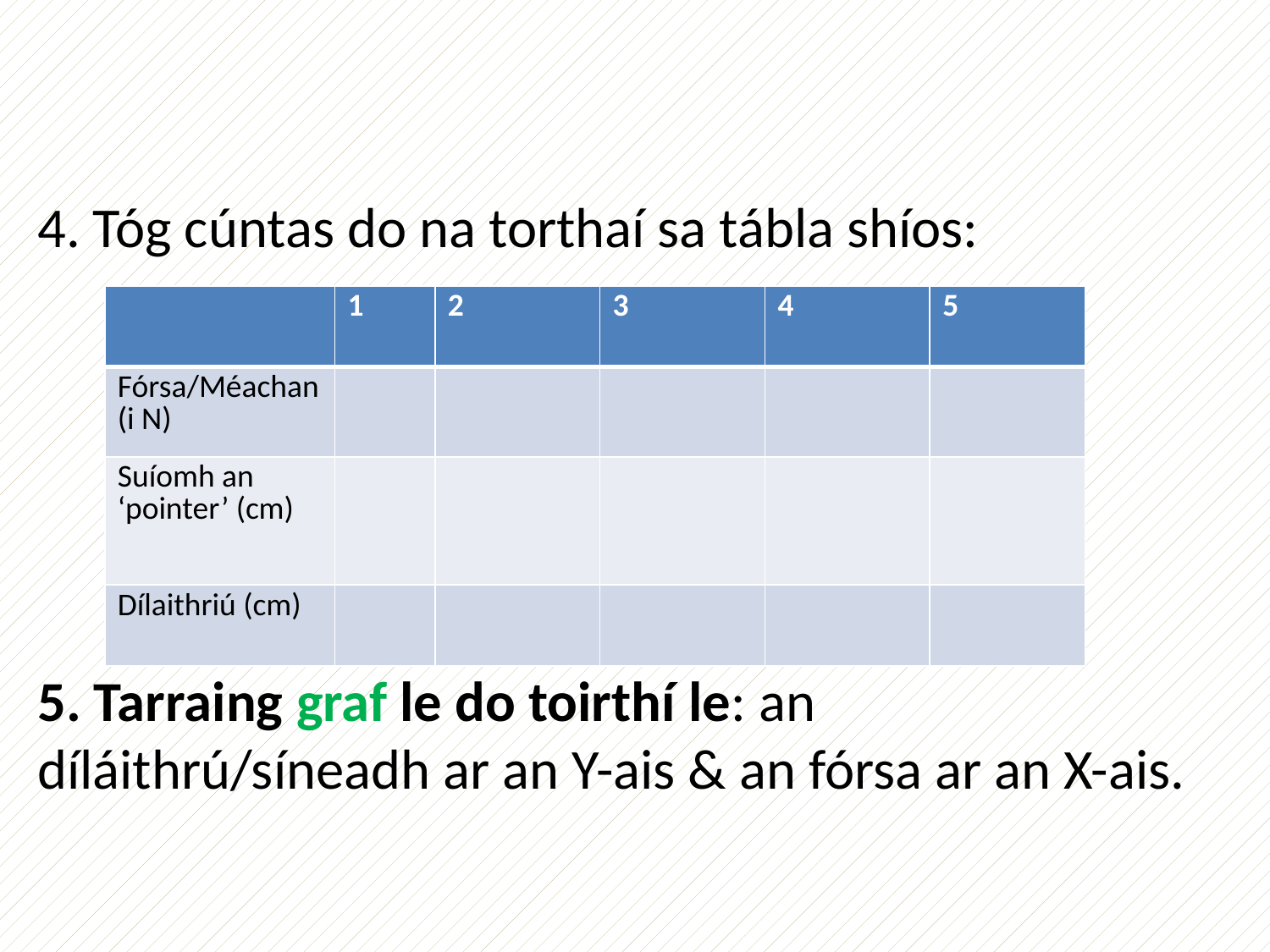

4. Tóg cúntas do na torthaí sa tábla shíos:

5. Tarraing graf le do toirthí le: an díláithrú/síneadh ar an Y-ais & an fórsa ar an X-ais.

|  | 1 | 2 | 3 | 4 | 5 |
| --- | --- | --- | --- | --- | --- |
| Fórsa/Méachan (i N) |  |  |  |  |  |
| Suíomh an ‘pointer’ (cm) |  |  |  |  |  |
| Dílaithriú (cm) |  |  |  |  |  |